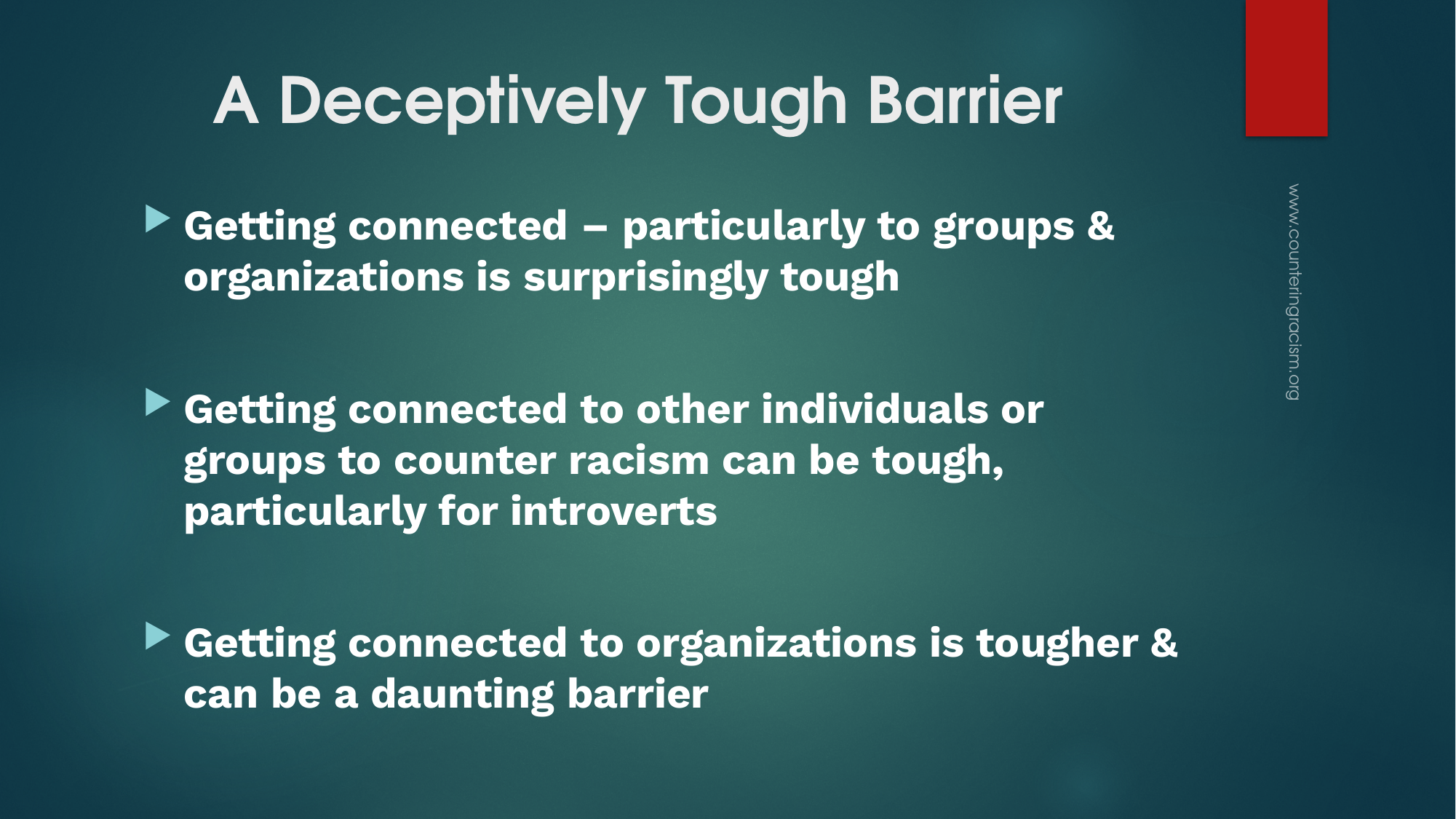

# A Deceptively Tough Barrier
Getting connected – particularly to groups & organizations is surprisingly tough

Getting connected to other individuals or groups to counter racism can be tough, particularly for introverts

Getting connected to organizations is tougher & can be a daunting barrier
www.counteringracism.org